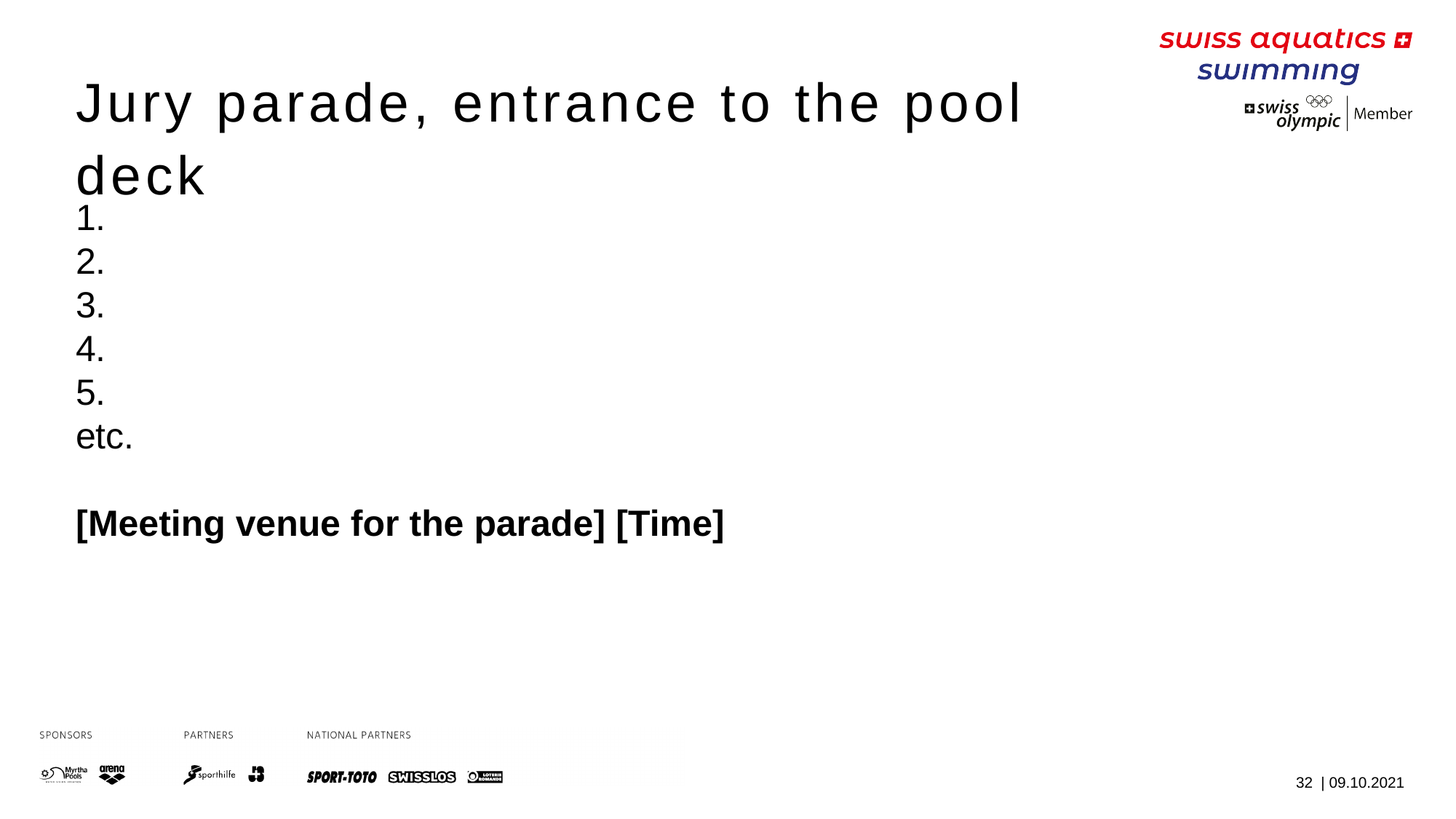

Jury parade, entrance to the pool deck
1.
2.
3.
4.
5.
etc.

[Meeting venue for the parade] [Time]